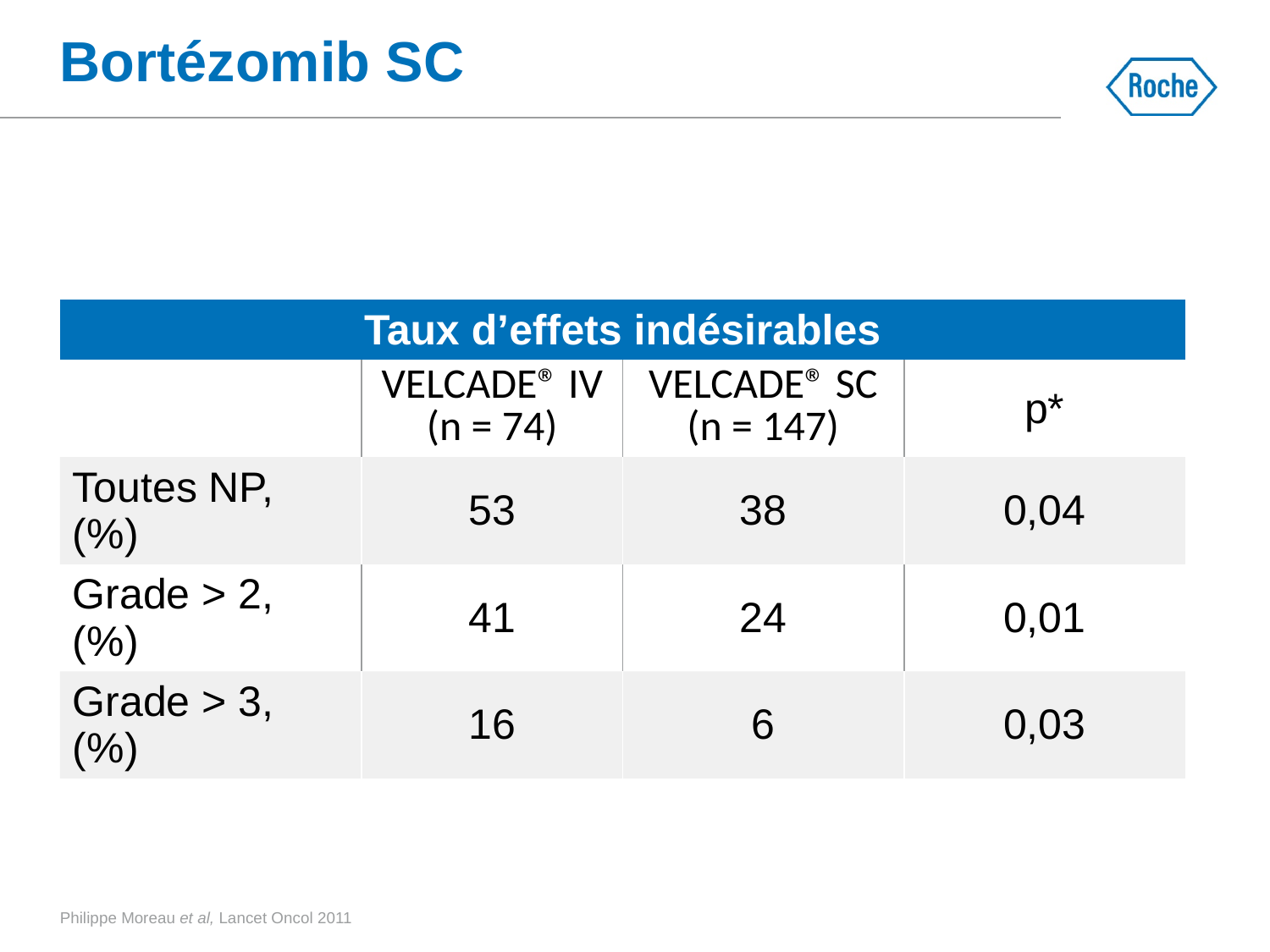

Bortézomib SC
| Taux d’effets indésirables |  |  |  |
| --- | --- | --- | --- |
|  | VELCADE® IV (n = 74) | VELCADE® SC (n = 147) | p\* |
| Toutes NP, (%) | 53 | 38 | 0,04 |
| Grade > 2, (%) | 41 | 24 | 0,01 |
| Grade > 3, (%) | 16 | 6 | 0,03 |
Philippe Moreau et al, Lancet Oncol 2011